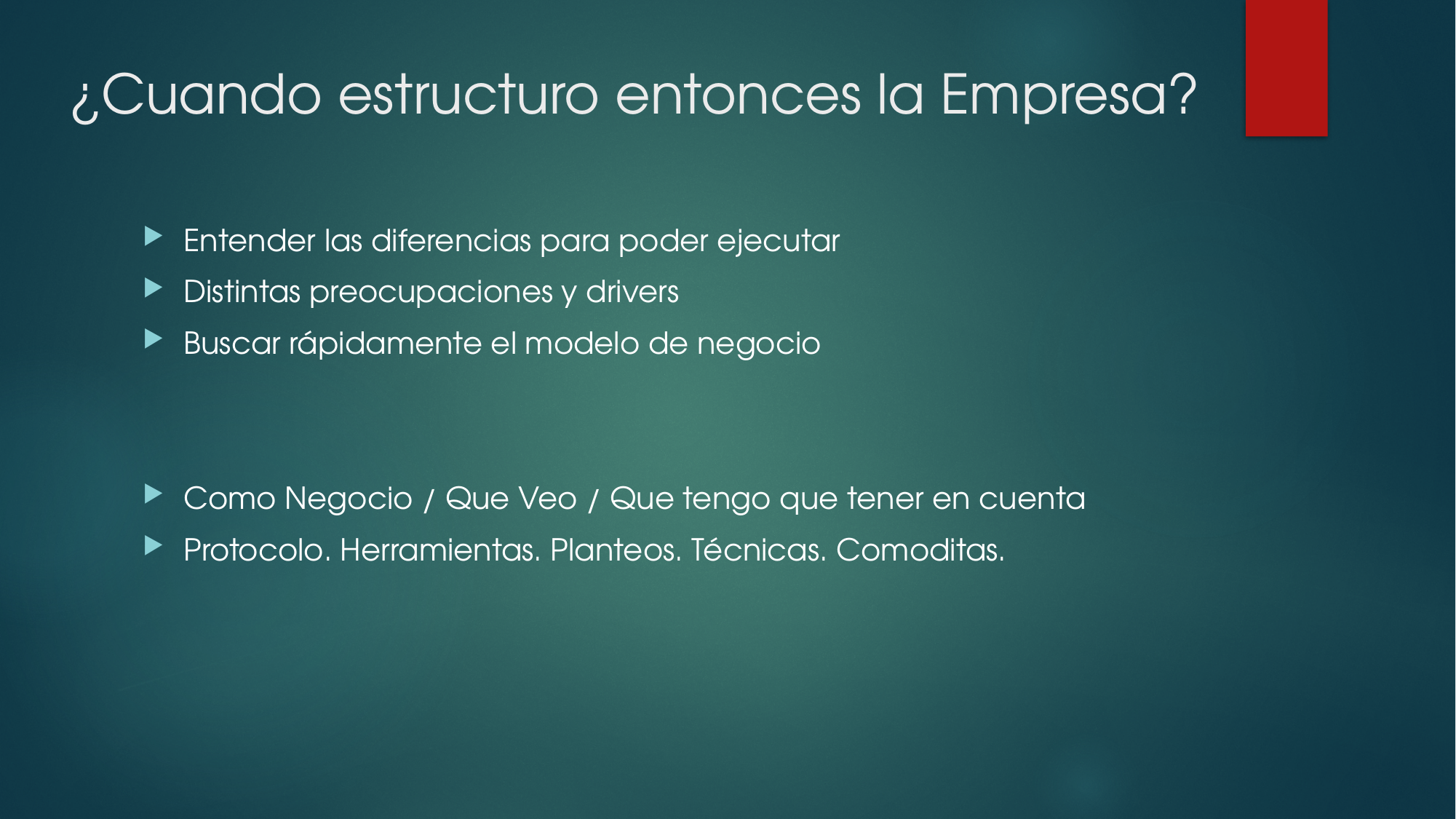

# ¿Cuando estructuro entonces la Empresa?

Entender las diferencias para poder ejecutar
Distintas preocupaciones y drivers
Buscar rápidamente el modelo de negocio

Como Negocio / Que Veo / Que tengo que tener en cuenta
Protocolo. Herramientas. Planteos. Técnicas. Comoditas.